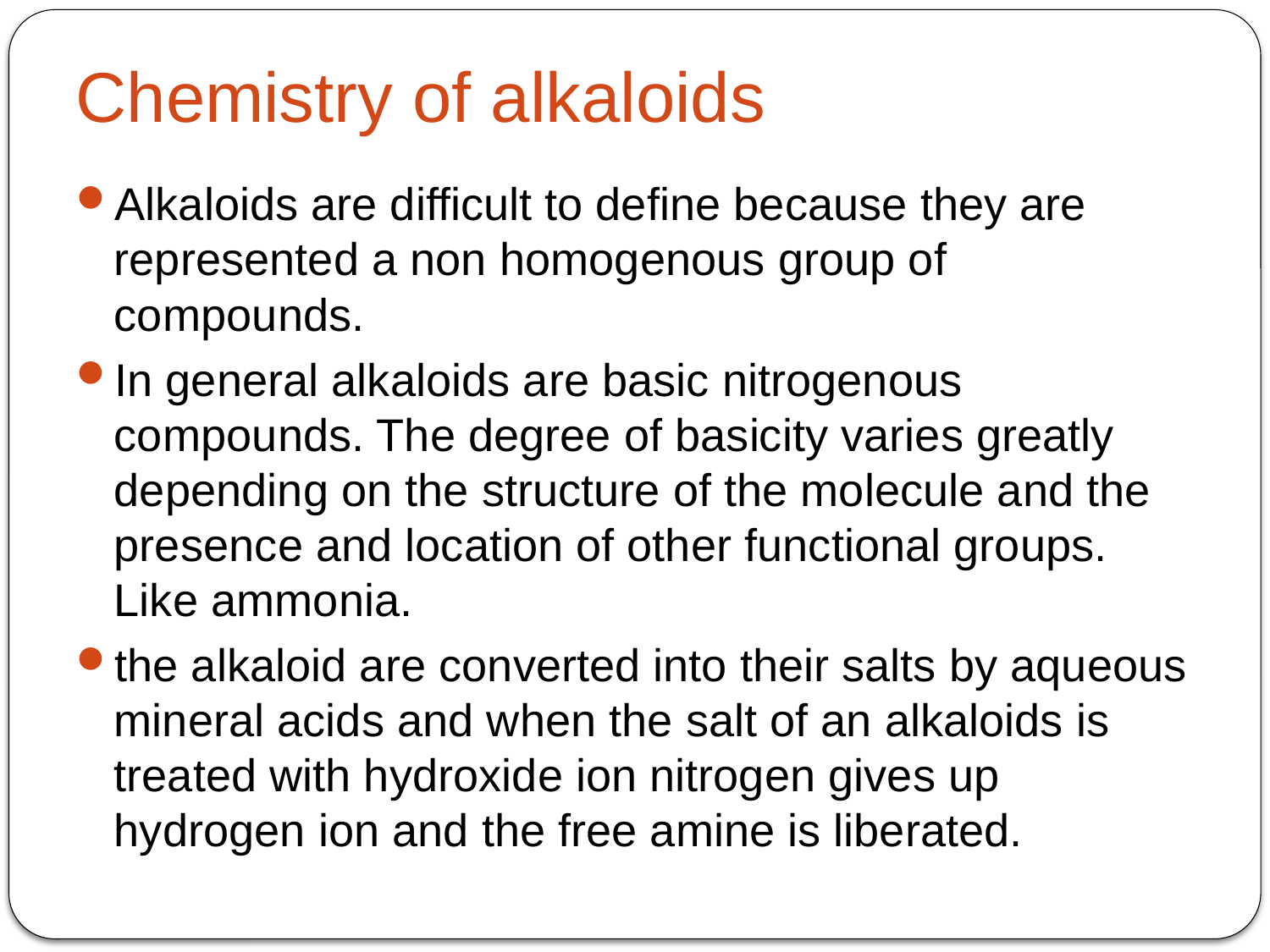

# Chemistry of alkaloids
Alkaloids are difficult to define because they are represented a non homogenous group of compounds.
In general alkaloids are basic nitrogenous compounds. The degree of basicity varies greatly depending on the structure of the molecule and the presence and location of other functional groups. Like ammonia.
the alkaloid are converted into their salts by aqueous mineral acids and when the salt of an alkaloids is treated with hydroxide ion nitrogen gives up hydrogen ion and the free amine is liberated.